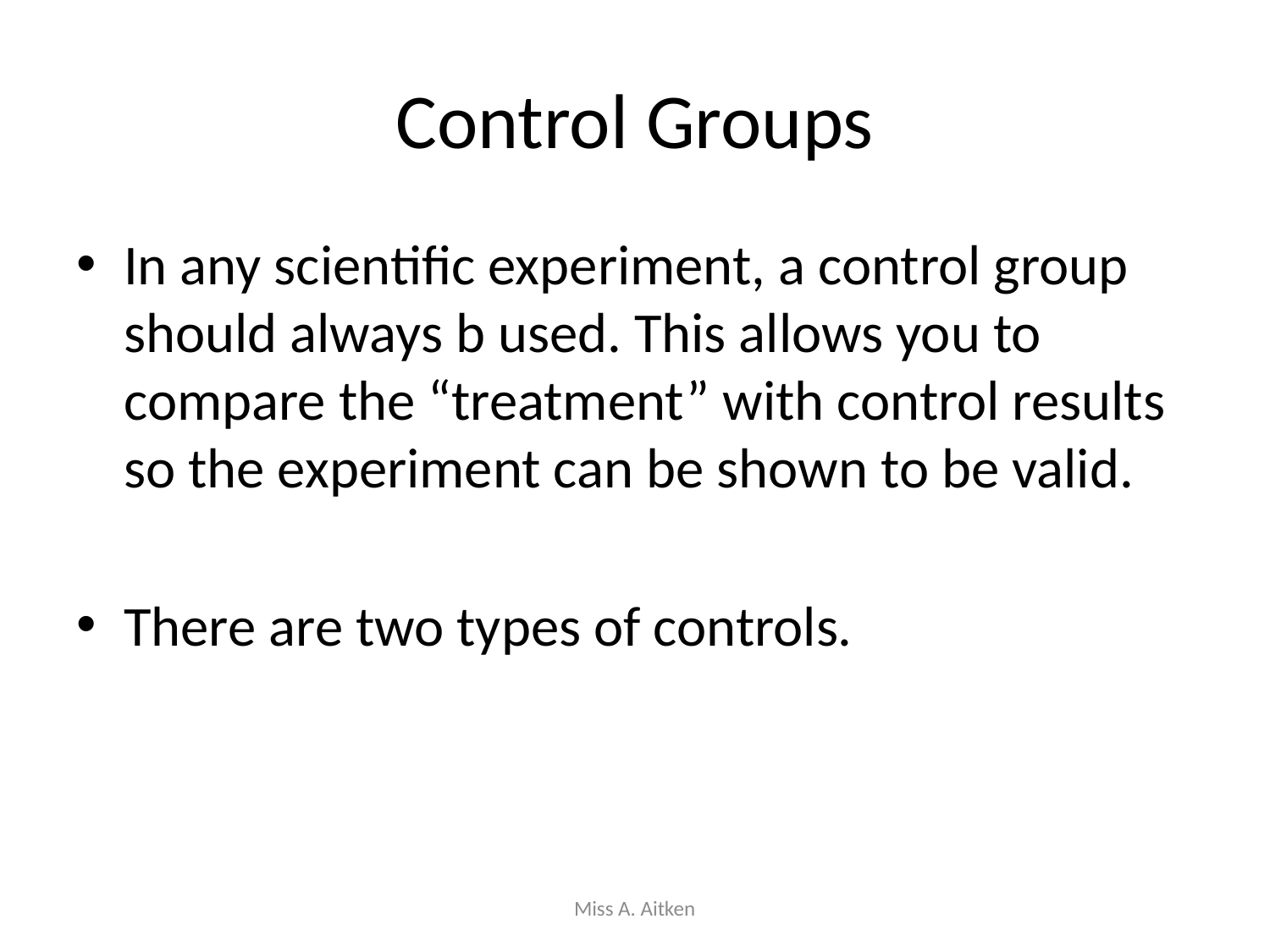

# Control Groups
In any scientific experiment, a control group should always b used. This allows you to compare the “treatment” with control results so the experiment can be shown to be valid.

There are two types of controls.

Miss A. Aitken